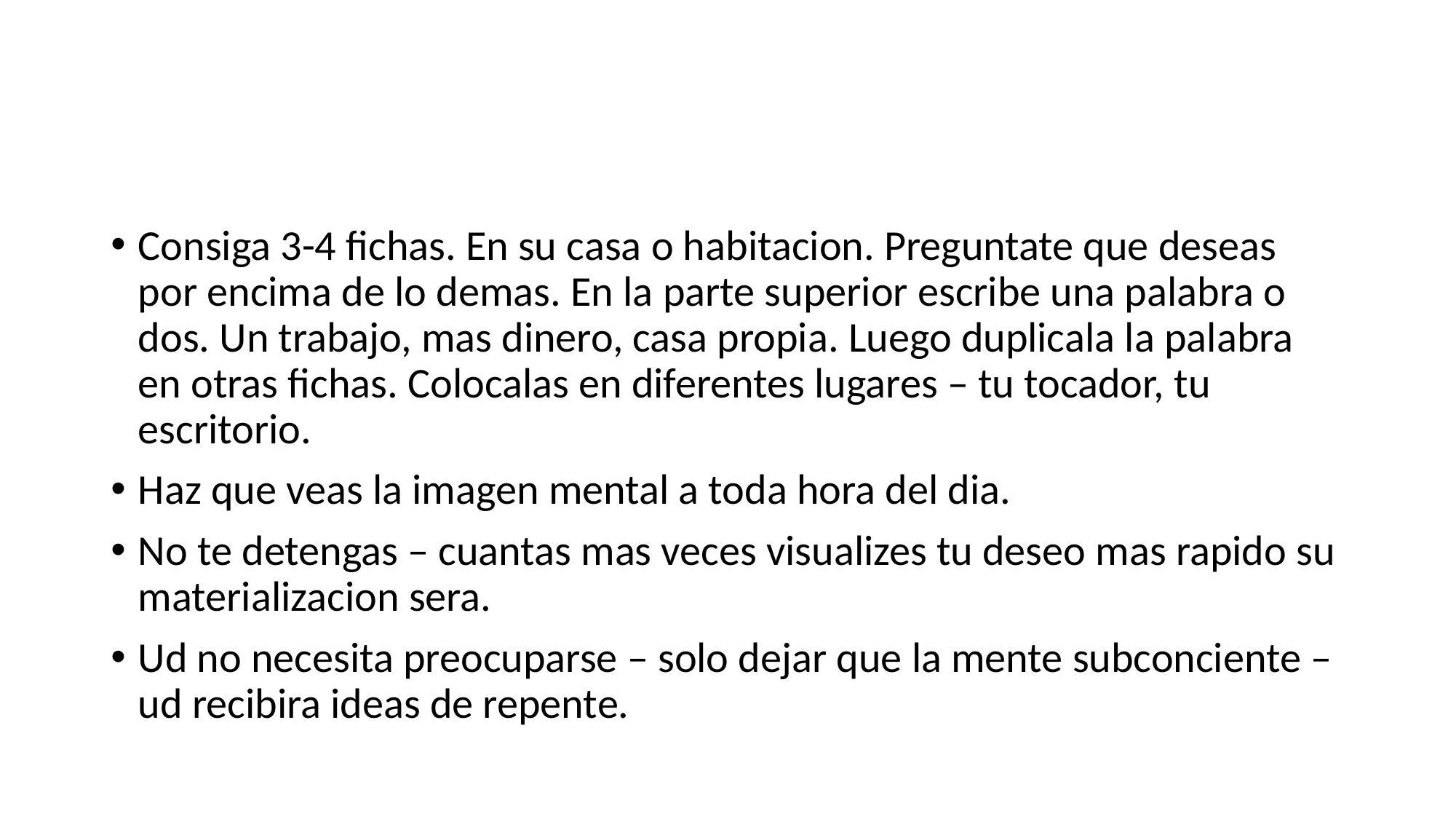

#
Consiga 3-4 fichas. En su casa o habitacion. Preguntate que deseas por encima de lo demas. En la parte superior escribe una palabra o dos. Un trabajo, mas dinero, casa propia. Luego duplicala la palabra en otras fichas. Colocalas en diferentes lugares – tu tocador, tu escritorio.
Haz que veas la imagen mental a toda hora del dia.
No te detengas – cuantas mas veces visualizes tu deseo mas rapido su materializacion sera.
Ud no necesita preocuparse – solo dejar que la mente subconciente – ud recibira ideas de repente.